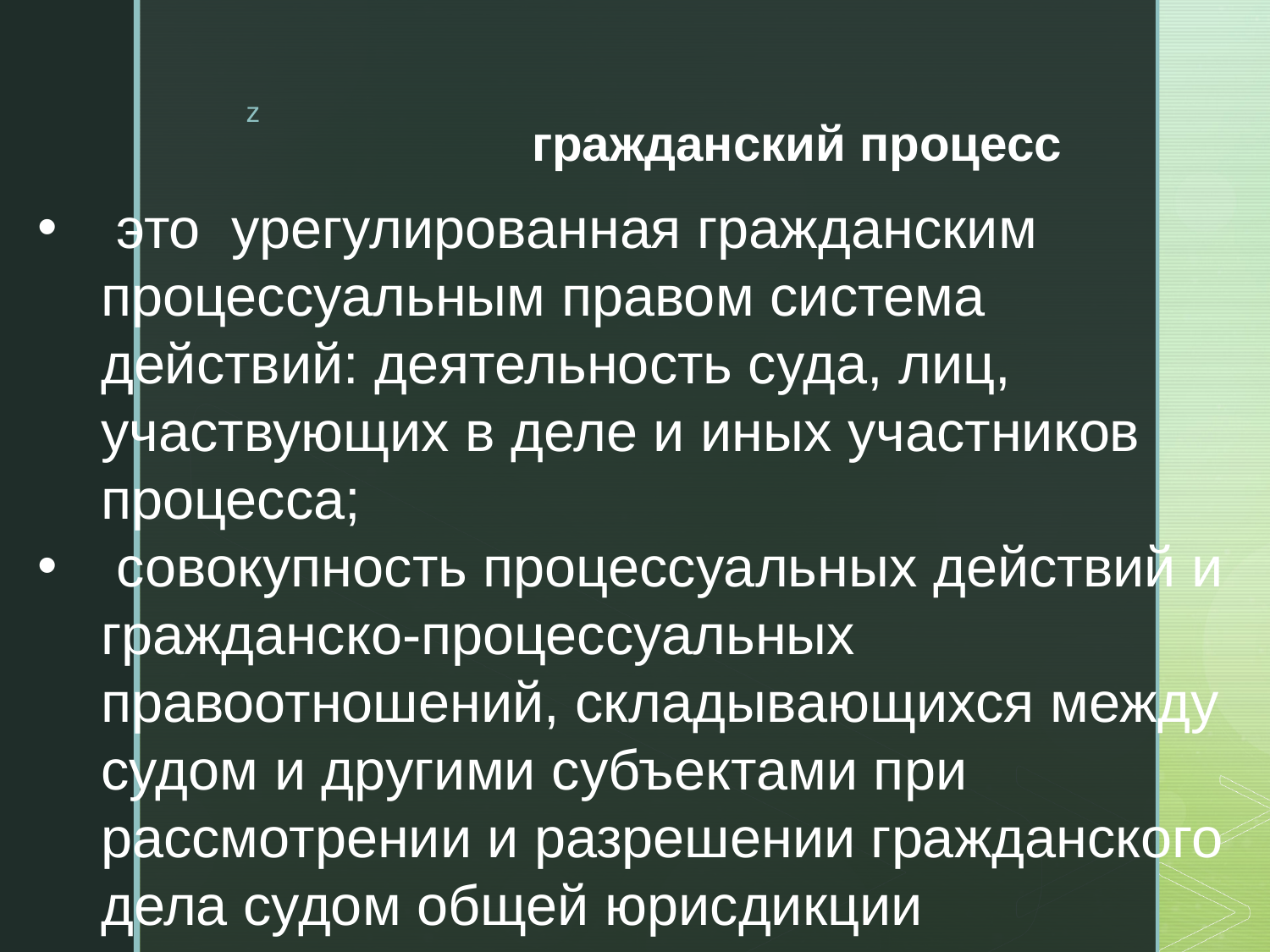

# гражданский процесс
 это  урегулированная гражданским процессуальным правом система действий: деятельность суда, лиц, участвующих в деле и иных участников процесса;
 совокупность процессуальных действий и гражданско-процессуальных правоотношений, складывающихся между судом и другими субъектами при рассмотрении и разрешении гражданского дела судом общей юрисдикции